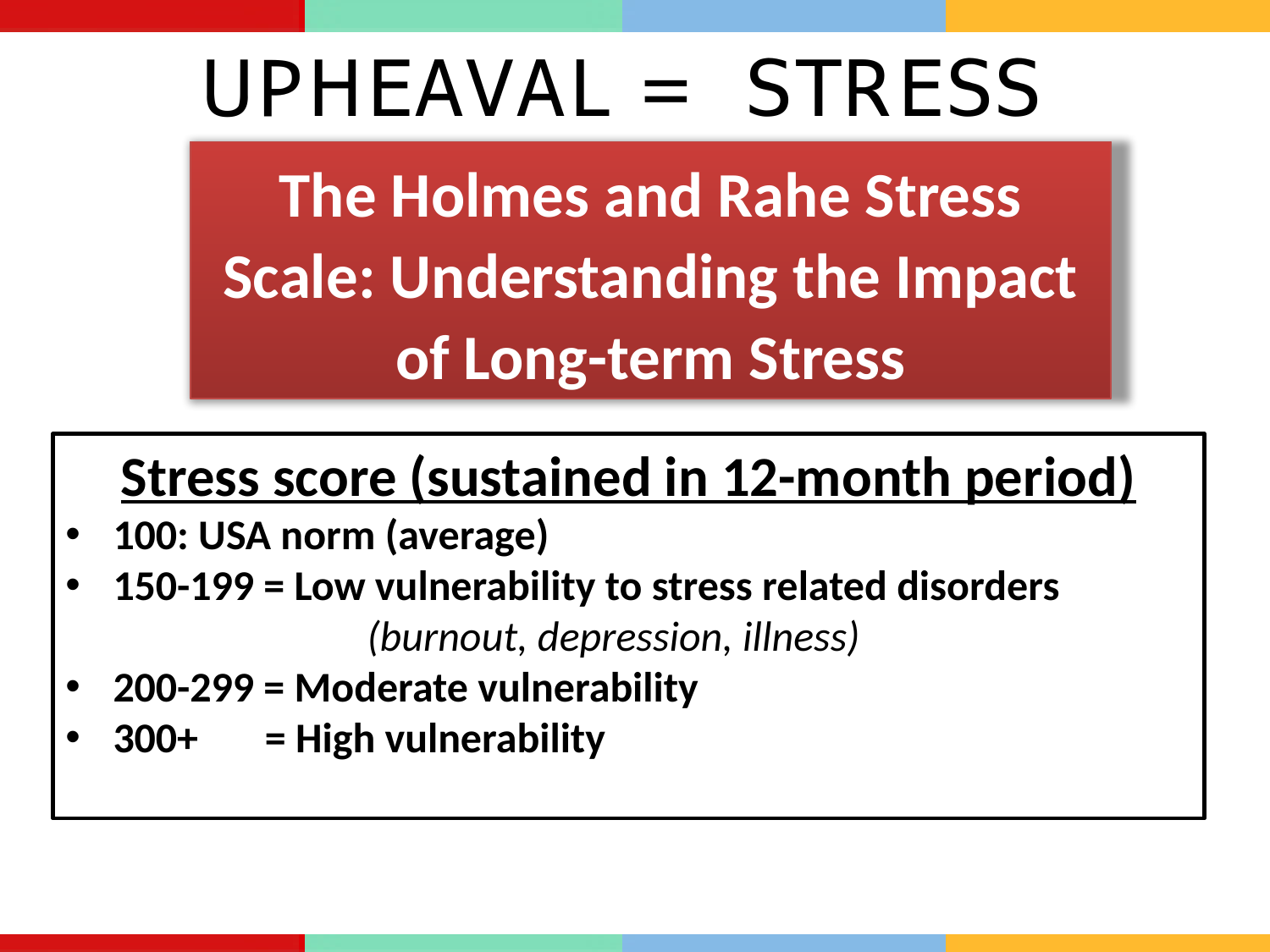

UPHEAVAL =  STRESS
The Holmes and Rahe Stress Scale: Understanding the Impact of Long-term Stress
Stress score (sustained in 12-month period)
100: USA norm (average)
150-199 = Low vulnerability to stress related disorders 			(burnout, depression, illness)
200-299 = Moderate vulnerability
300+       = High vulnerability